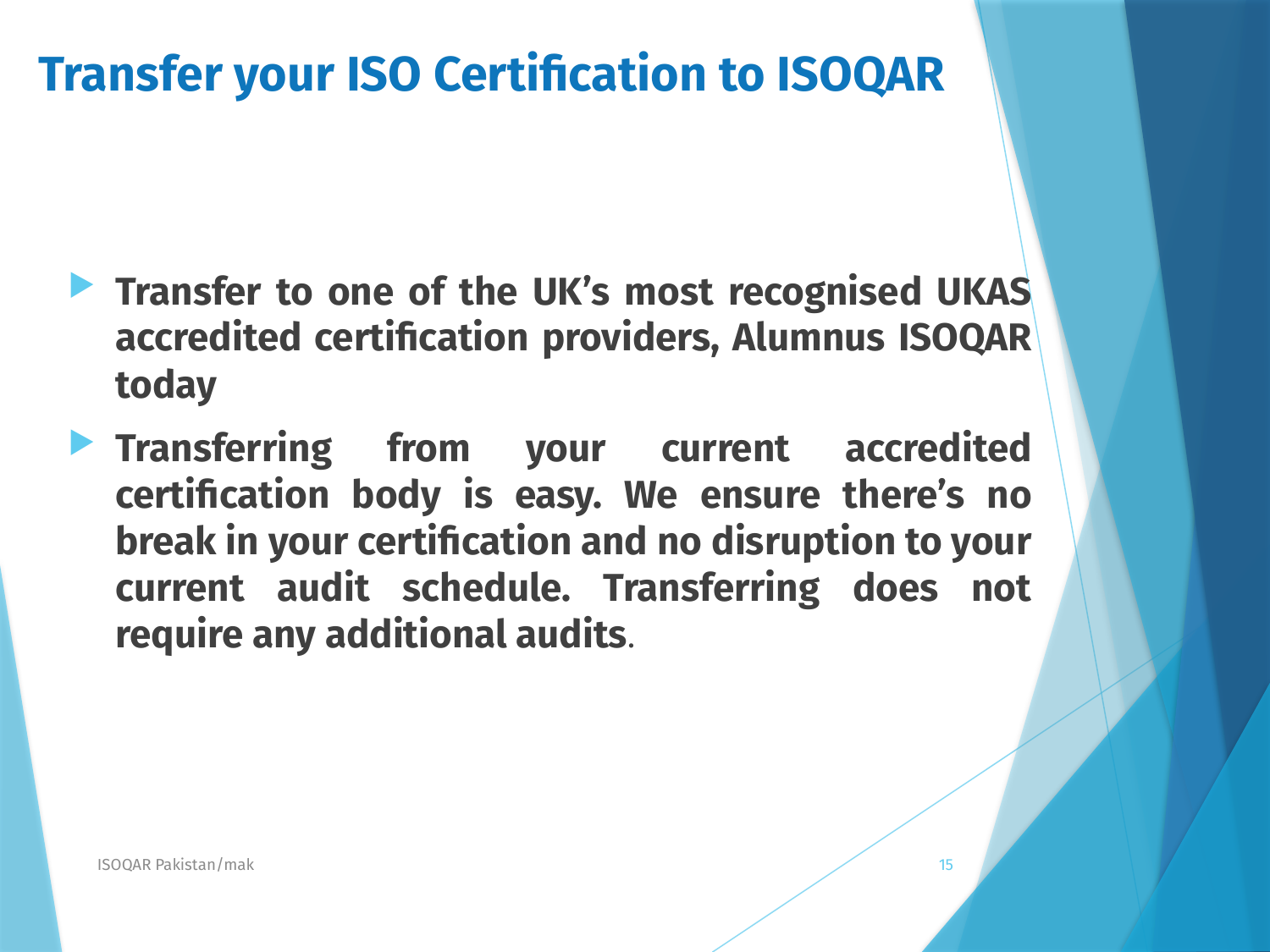

# Transfer your ISO Certification to ISOQAR
Transfer to one of the UK’s most recognised UKAS accredited certification providers, Alumnus ISOQAR today
Transferring from your current accredited certification body is easy. We ensu​re there’s no break in your certification and no disruption to your current audit schedule. Transferring does not require any additional audits.

ISOQAR Pakistan/mak
15